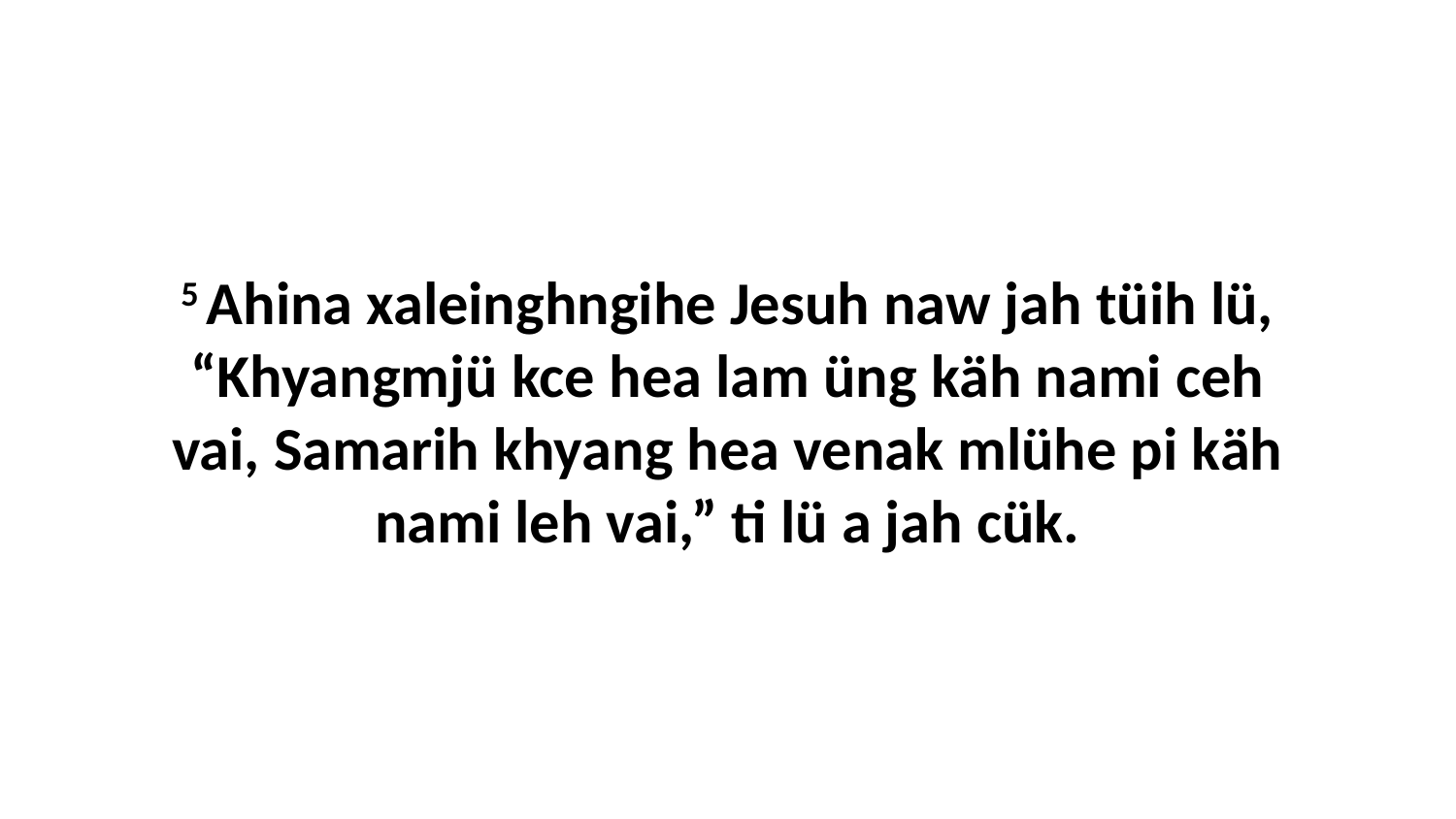

5 Ahina xaleinghngihe Jesuh naw jah tüih lü, “Khyangmjü kce hea lam üng käh nami ceh vai, Samarih khyang hea venak mlühe pi käh nami leh vai,” ti lü a jah cük.